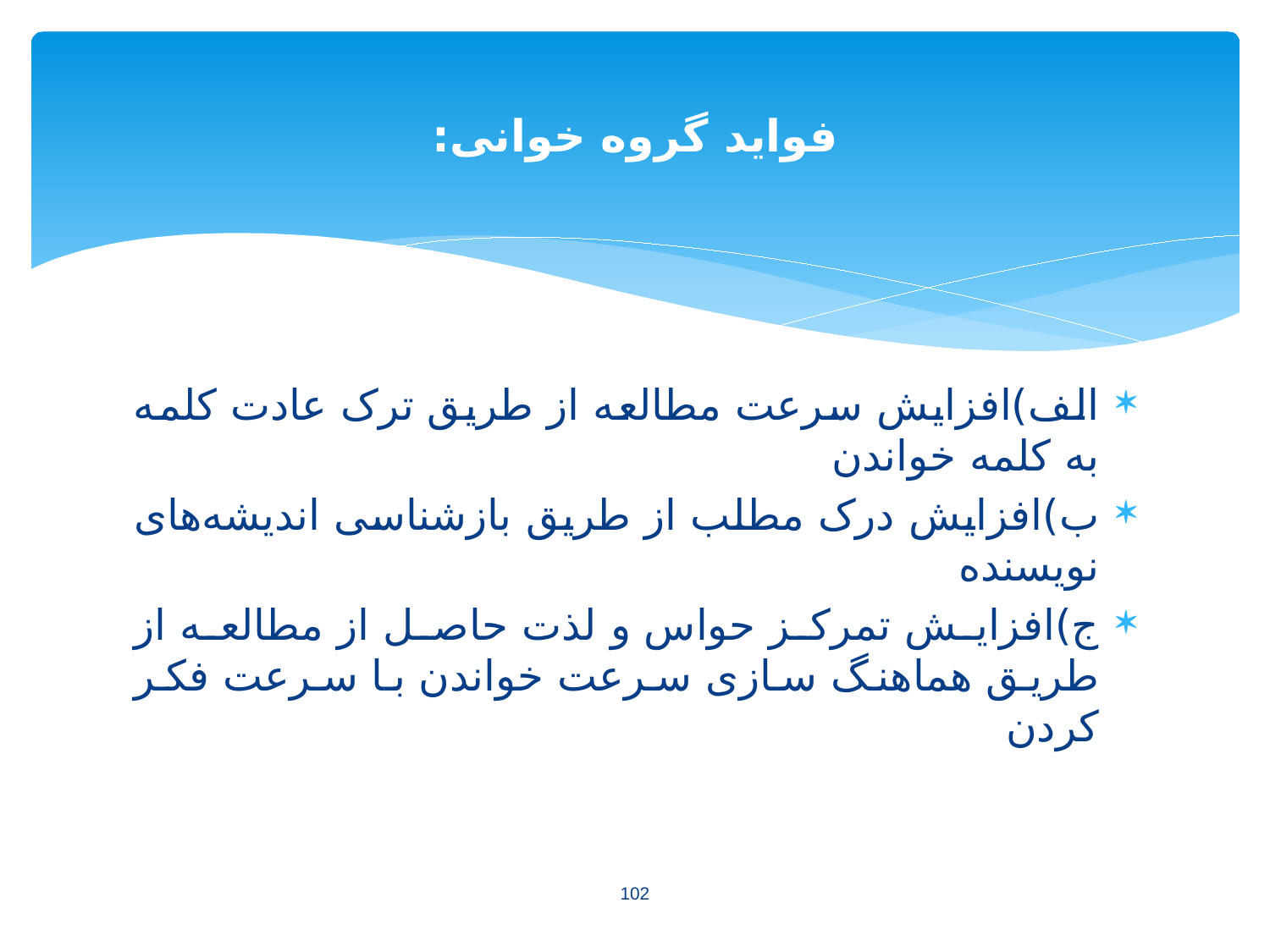

# فواید گروه خوانی:
الف)افزایش سرعت مطالعه از طریق ترک عادت کلمه به کلمه خواندن
ب)افزایش درک مطلب از طریق بازشناسی اندیشه‌های نویسنده
ج)افزایش تمرکز حواس و لذت حاصل از مطالعه از طریق هماهنگ سازی سرعت خواندن با سرعت فکر کردن

102